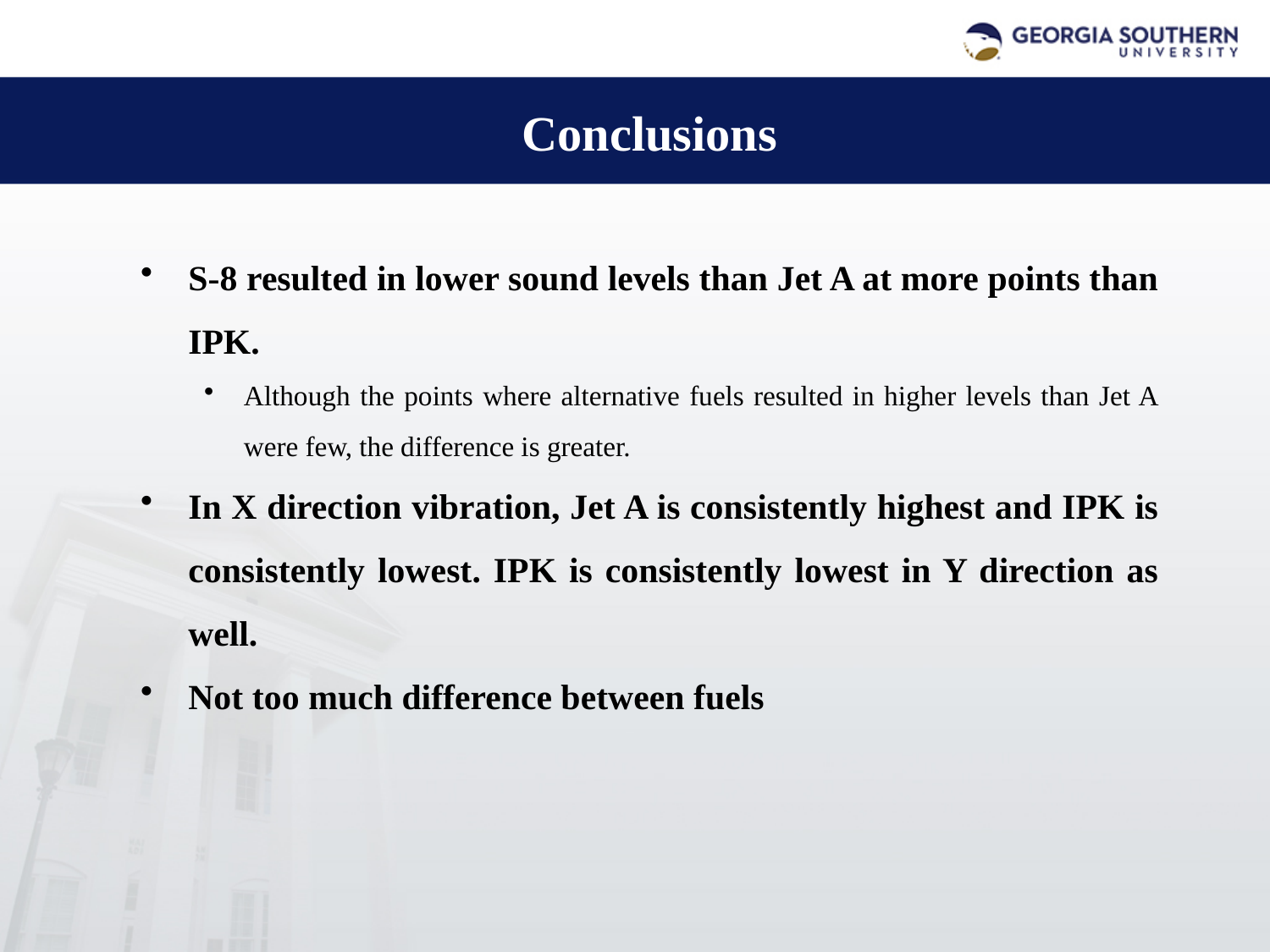

Conclusions
S-8 resulted in lower sound levels than Jet A at more points than IPK.
Although the points where alternative fuels resulted in higher levels than Jet A were few, the difference is greater.
In X direction vibration, Jet A is consistently highest and IPK is consistently lowest. IPK is consistently lowest in Y direction as well.
Not too much difference between fuels